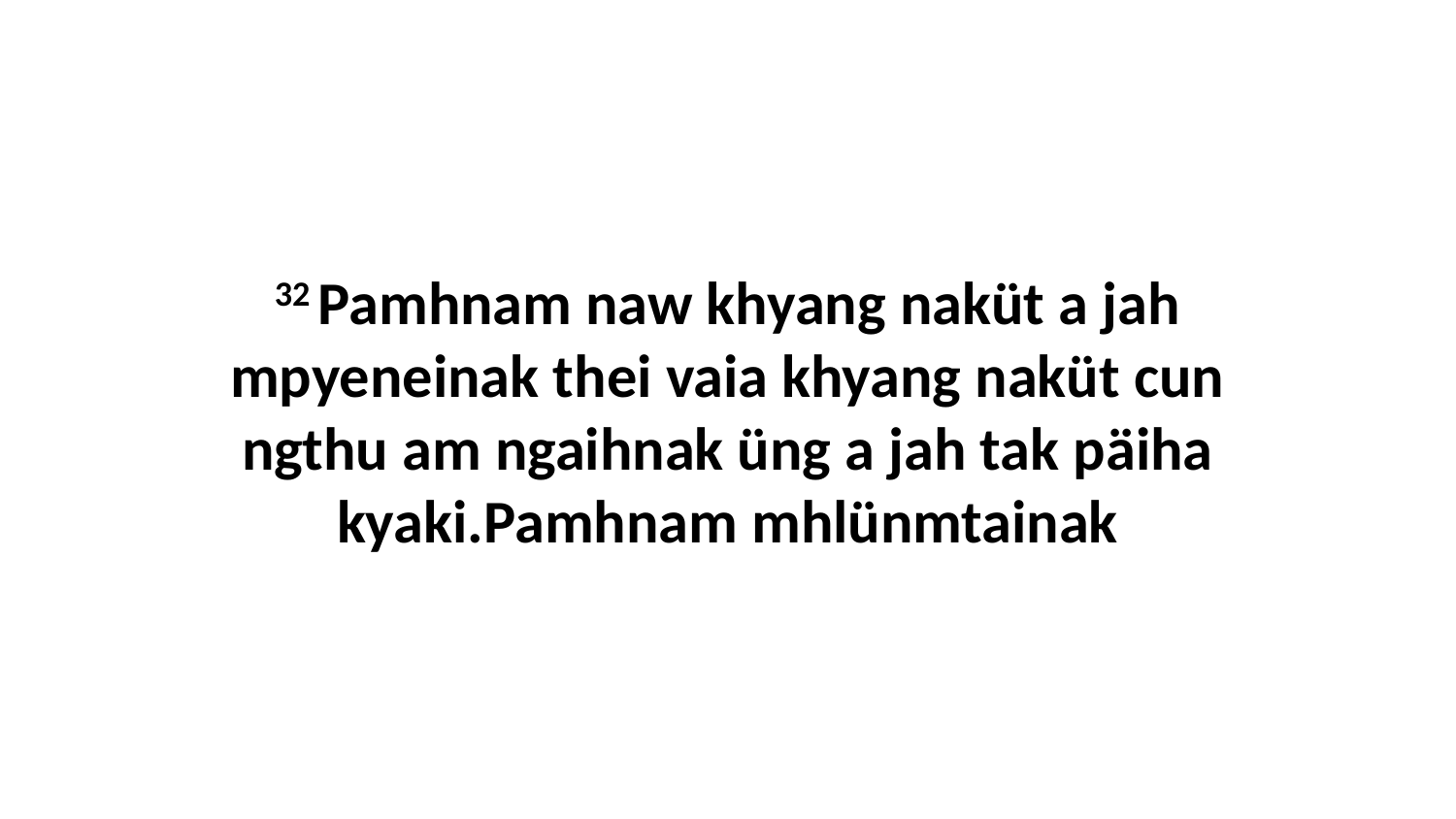

32 Pamhnam naw khyang naküt a jah mpyeneinak thei vaia khyang naküt cun ngthu am ngaihnak üng a jah tak päiha kyaki.Pamhnam mhlünmtainak